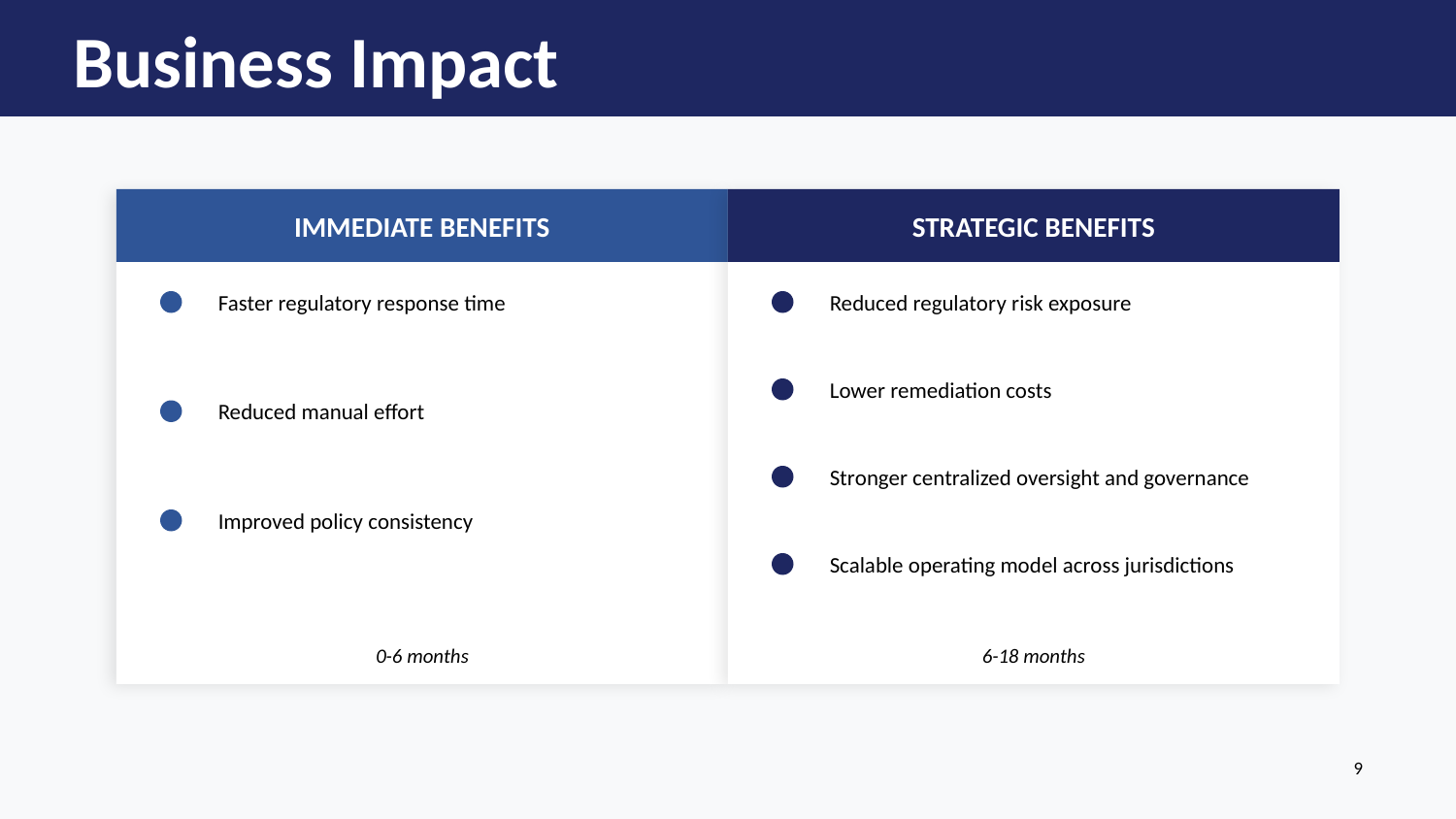

Business Impact

IMMEDIATE BENEFITS
STRATEGIC BENEFITS
Faster regulatory response time
Reduced regulatory risk exposure

Lower remediation costs

Reduced manual effort

Stronger centralized oversight and governance

Improved policy consistency

Scalable operating model across jurisdictions

0-6 months
6-18 months
9